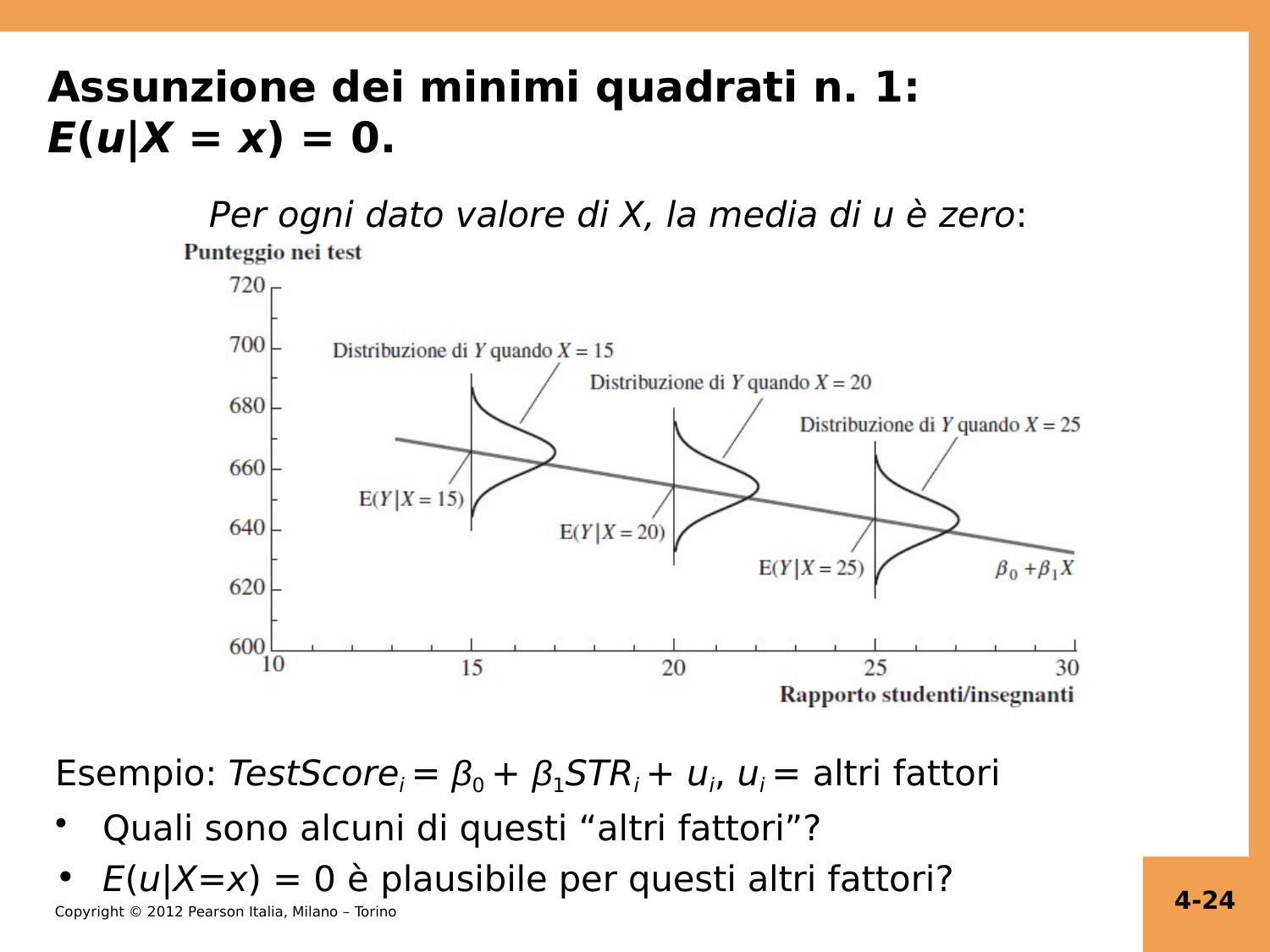

# Assunzione dei minimi quadrati n. 1:
E(u|X = x) = 0.
Per ogni dato valore di X, la media di u è zero:

Esempio: TestScorei = β0 + β1STRi + ui, ui = altri fattori
Quali sono alcuni di questi “altri fattori”?
E(u|X=x) = 0 è plausibile per questi altri fattori?
4-24
Copyright © 2012 Pearson Italia, Milano – Torino